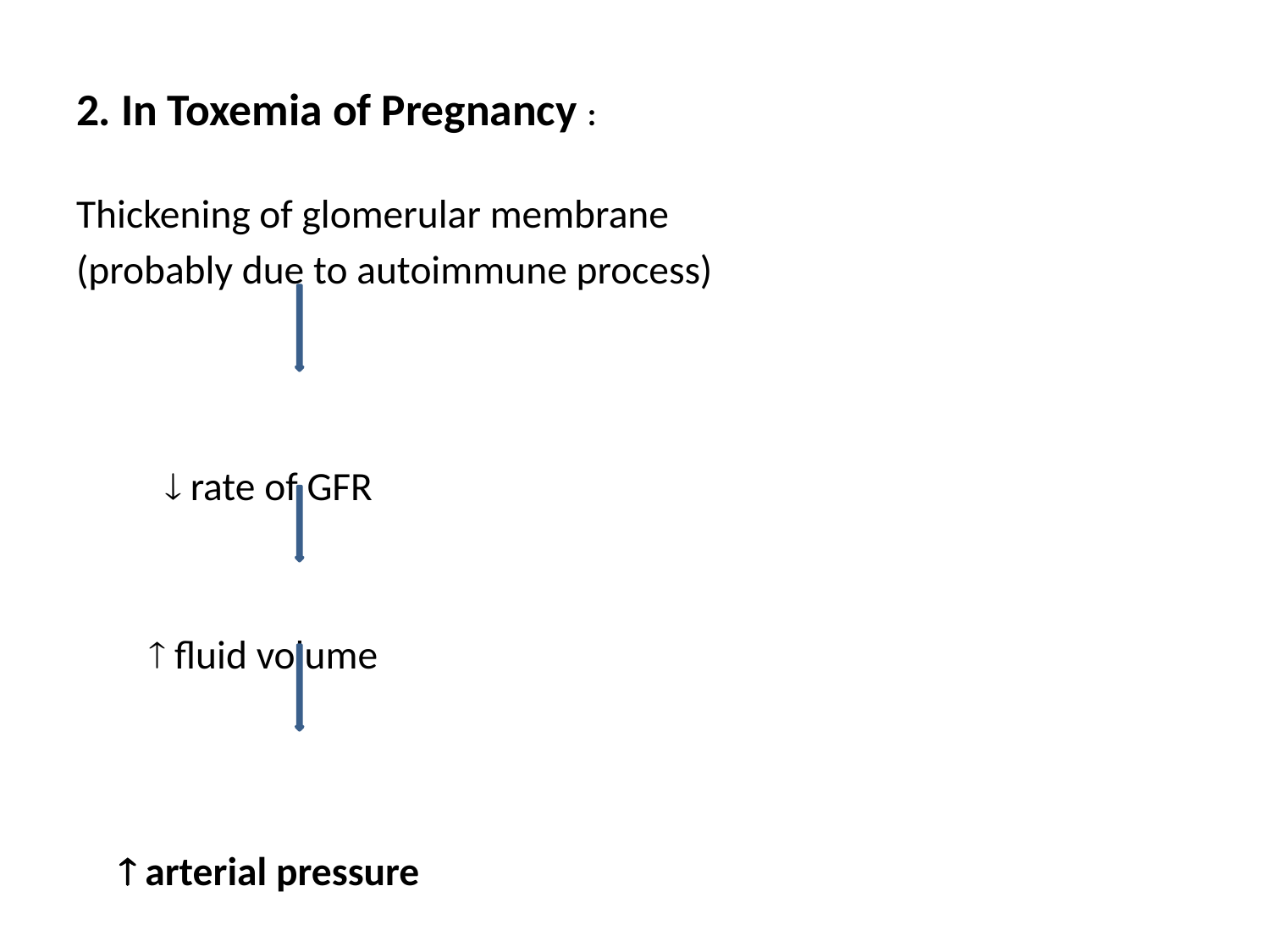

2. In Toxemia of Pregnancy :

Thickening of glomerular membrane
(probably due to autoimmune process)

     ↓ rate of GFR

        ↑ fluid volume

↑ arterial pressure